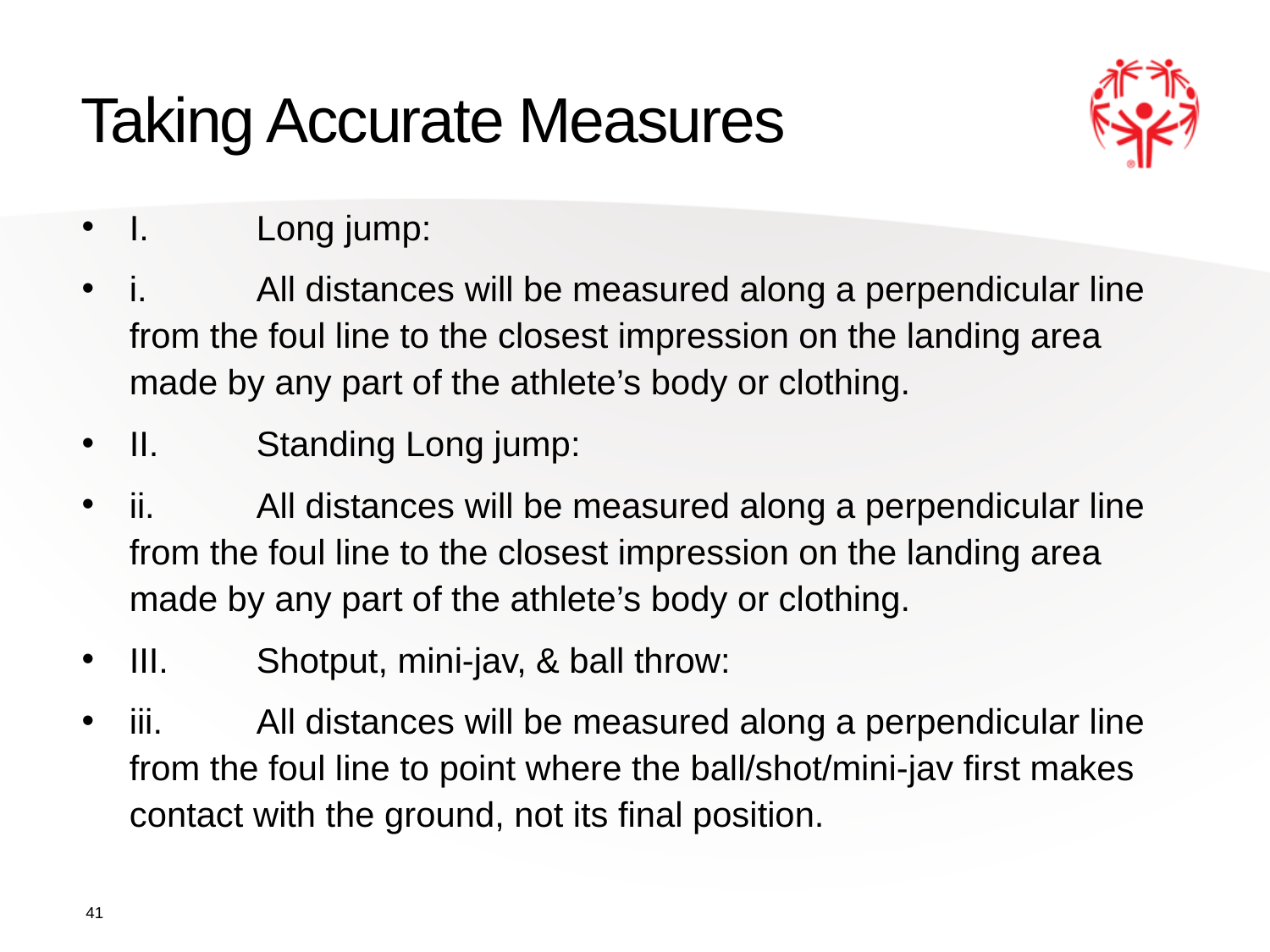

# Taking Accurate Measures
I.	Long jump:
i.	All distances will be measured along a perpendicular line from the foul line to the closest impression on the landing area made by any part of the athlete’s body or clothing.
II.	Standing Long jump:
ii.	All distances will be measured along a perpendicular line from the foul line to the closest impression on the landing area made by any part of the athlete’s body or clothing.
III.	Shotput, mini-jav, & ball throw:
iii.	All distances will be measured along a perpendicular line from the foul line to point where the ball/shot/mini-jav first makes contact with the ground, not its final position.

41